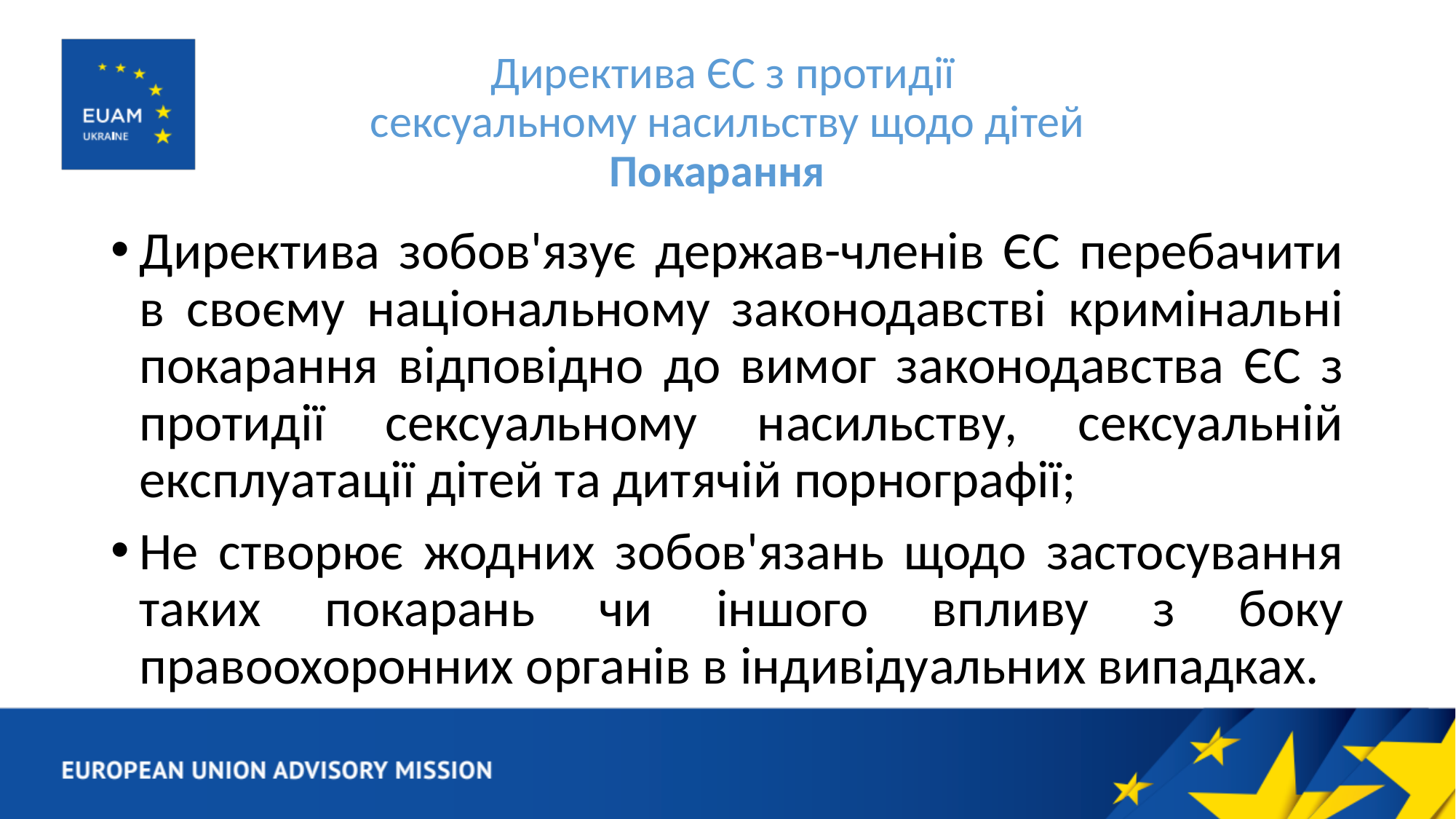

# Директива ЄС з протидії сексуальному насильству щодо дітей Покарання
Директива зобов'язує держав-членів ЄС перебачити в своєму національному законодавстві кримінальні покарання відповідно до вимог законодавства ЄС з протидії сексуальному насильству, сексуальній експлуатації дітей та дитячій порнографії;
Не створює жодних зобов'язань щодо застосування таких покарань чи іншого впливу з боку правоохоронних органів в індивідуальних випадках.